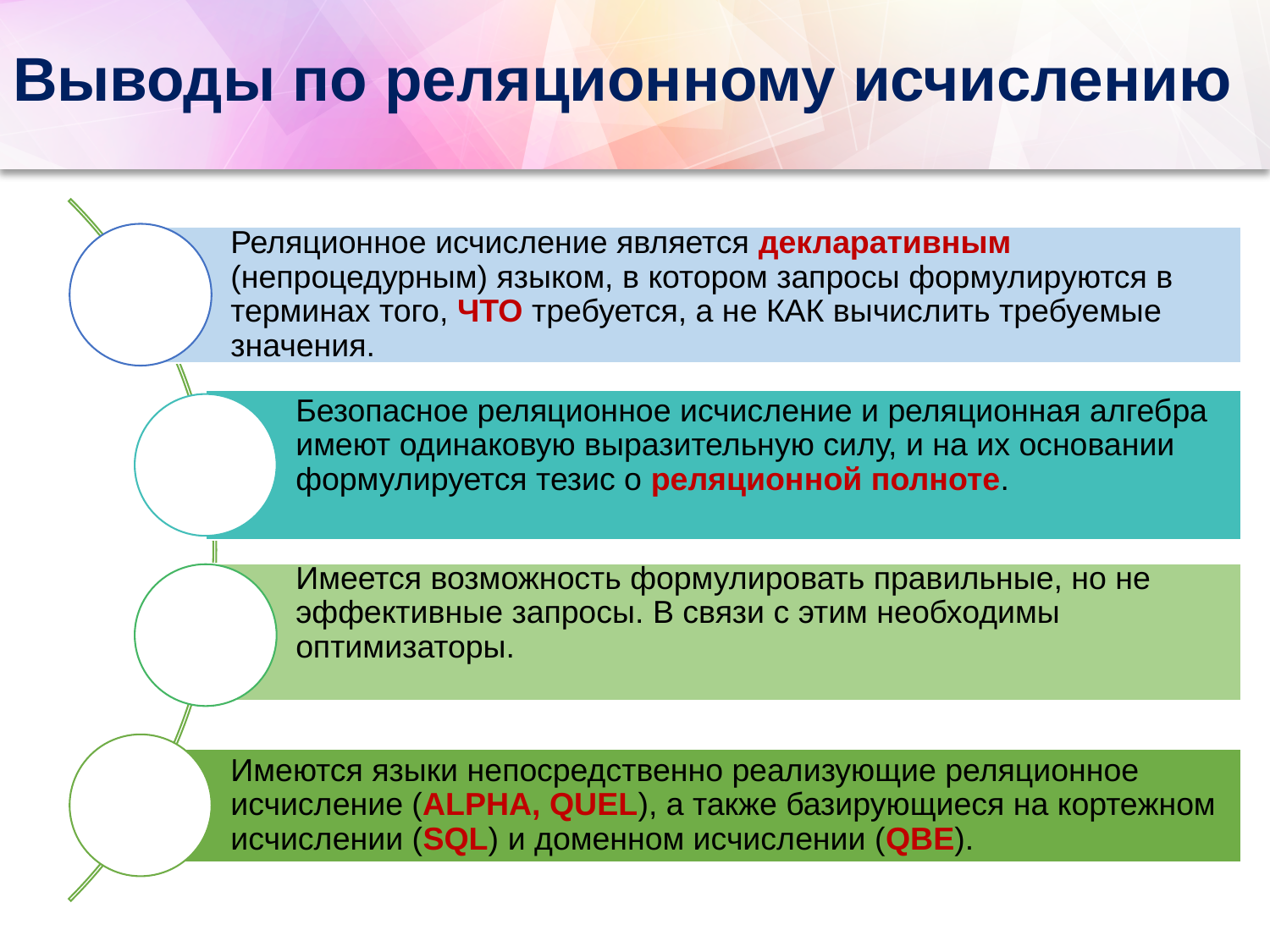

# Выводы по реляционному исчислению
Реляционное исчисление является декларативным (непроцедурным) языком, в котором запросы формулируются в
терминах того, ЧТО требуется, а не КАК вычислить требуемые
значения.
Безопасное реляционное исчисление и реляционная алгебра
имеют одинаковую выразительную силу, и на их основании
формулируется тезис о реляционной полноте.
Имеется возможность формулировать правильные, но не
эффективные запросы. В связи с этим необходимы оптимизаторы.
Имеются языки непосредственно реализующие реляционное
исчисление (ALPHA, QUEL), а также базирующиеся на кортежном исчислении (SQL) и доменном исчислении (QBE).